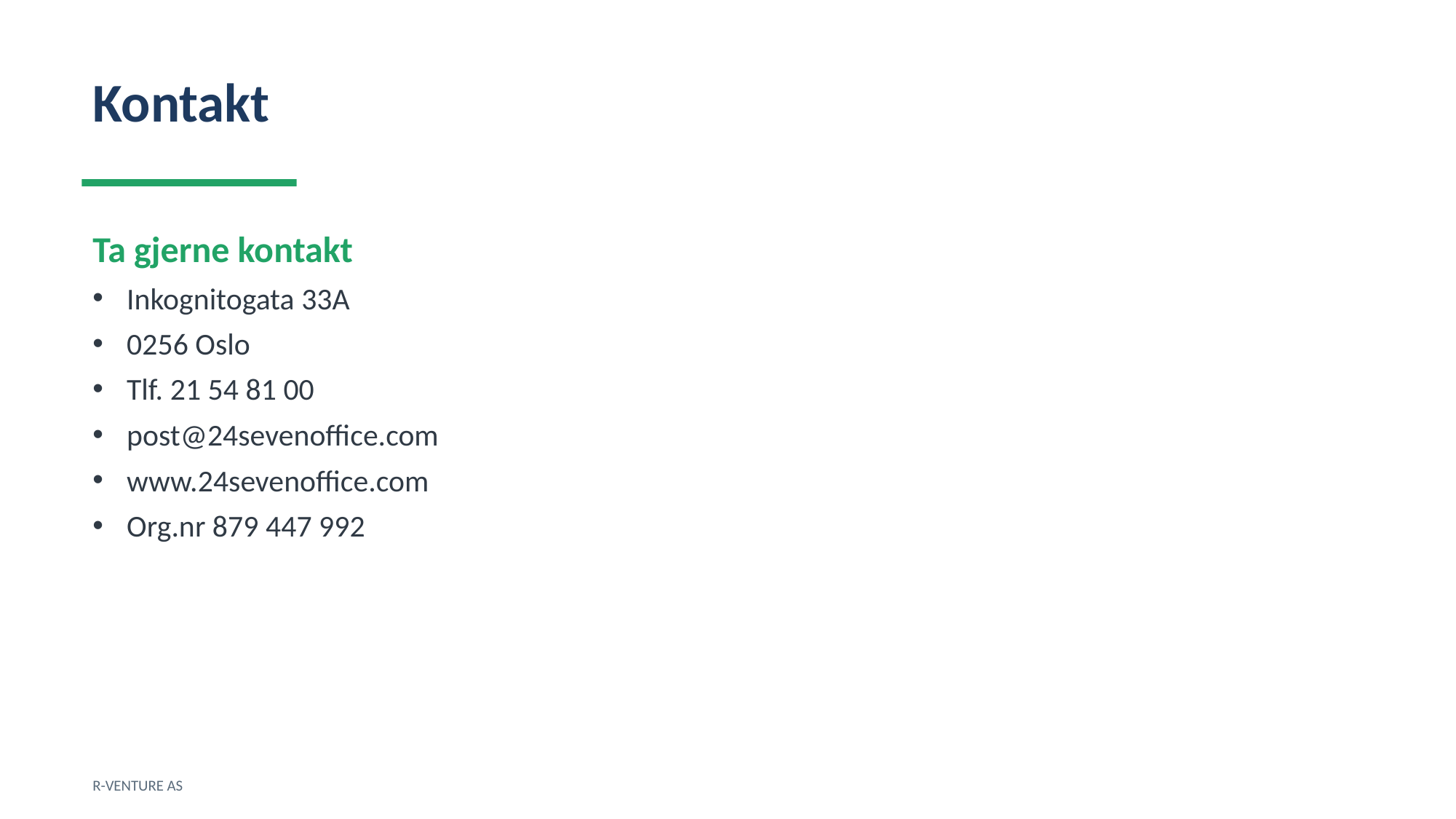

Kontakt

Ta gjerne kontakt
Inkognitogata 33A
0256 Oslo
Tlf. 21 54 81 00
post@24sevenoffice.com
www.24sevenoffice.com
Org.nr 879 447 992
R-VENTURE AS